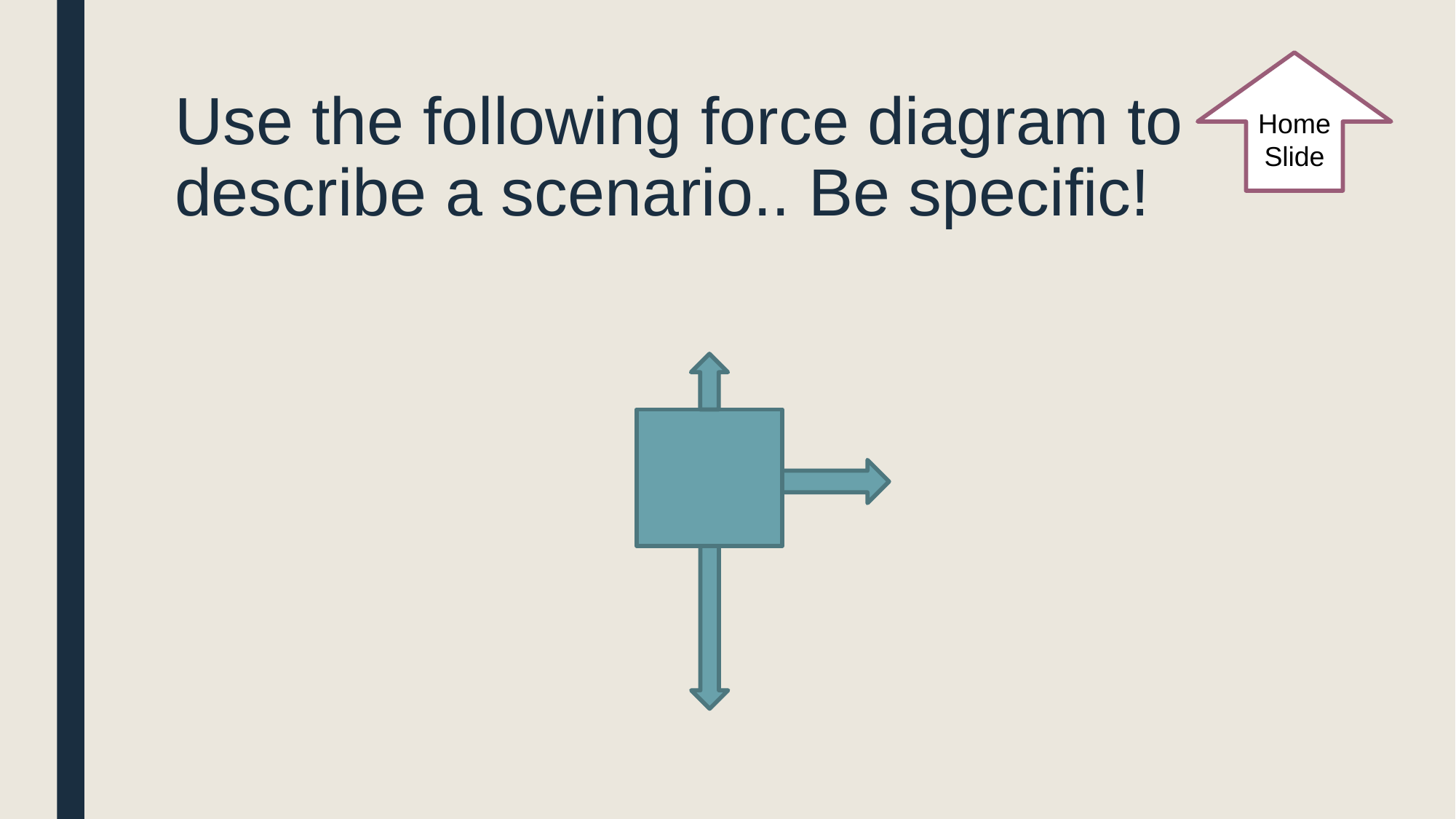

Home Slide
# Use the following force diagram to describe a scenario.. Be specific!